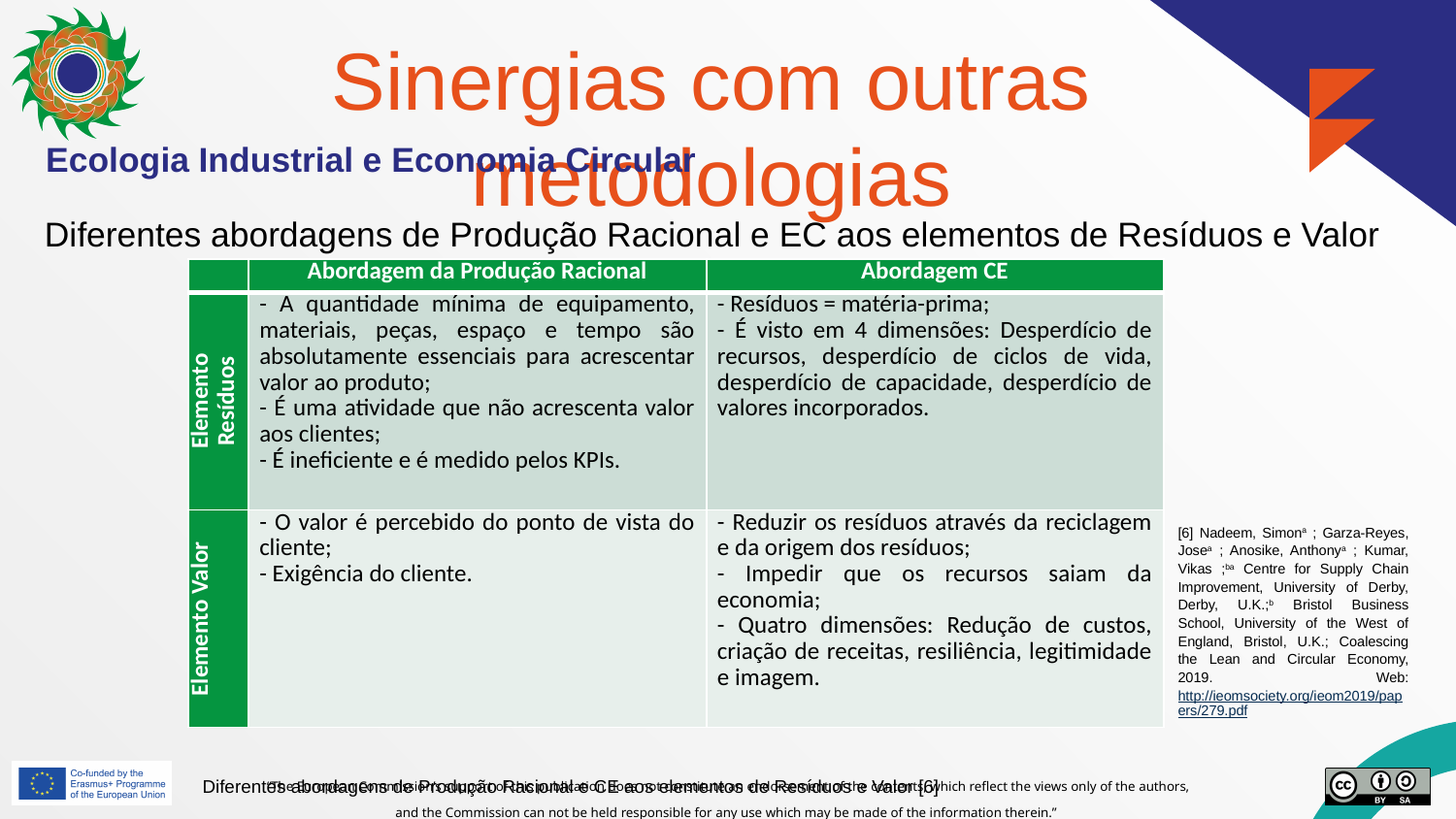

# Sinergias com outras metodologias
Ecologia Industrial e Economia Circular
Diferentes abordagens de Produção Racional e EC aos elementos de Resíduos e Valor
|  | Abordagem da Produção Racional | Abordagem CE |
| --- | --- | --- |
| Elemento Resíduos | - A quantidade mínima de equipamento, materiais, peças, espaço e tempo são absolutamente essenciais para acrescentar valor ao produto; - É uma atividade que não acrescenta valor aos clientes; - É ineficiente e é medido pelos KPIs. | - Resíduos = matéria-prima; - É visto em 4 dimensões: Desperdício de recursos, desperdício de ciclos de vida, desperdício de capacidade, desperdício de valores incorporados. |
| Elemento Valor | - O valor é percebido do ponto de vista do cliente; - Exigência do cliente. | - Reduzir os resíduos através da reciclagem e da origem dos resíduos; - Impedir que os recursos saiam da economia; - Quatro dimensões: Redução de custos, criação de receitas, resiliência, legitimidade e imagem. |
[6] Nadeem, Simona ; Garza-Reyes, Josea ; Anosike, Anthonya ; Kumar, Vikas ;ba Centre for Supply Chain Improvement, University of Derby, Derby, U.K.;b Bristol Business School, University of the West of England, Bristol, U.K.; Coalescing the Lean and Circular Economy, 2019. Web: http://ieomsociety.org/ieom2019/papers/279.pdf
Diferentes abordagens de Produção Racional e CE aos elementos de Resíduos e Valor [6]